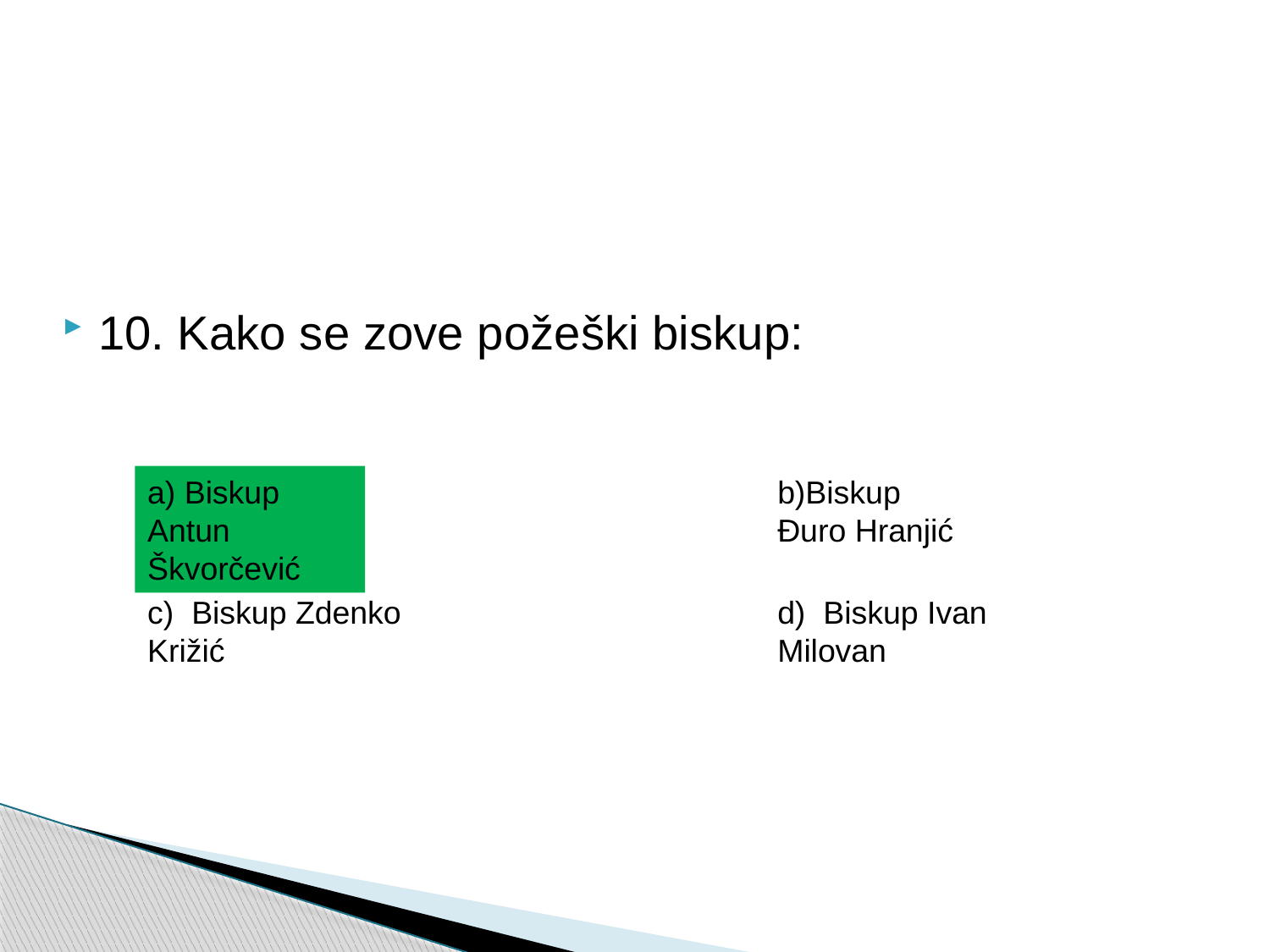

10. Kako se zove požeški biskup:
a) Biskup Antun Škvorčević
b)Biskup Đuro Hranjić
c)  Biskup Zdenko Križić
d)  Biskup Ivan Milovan